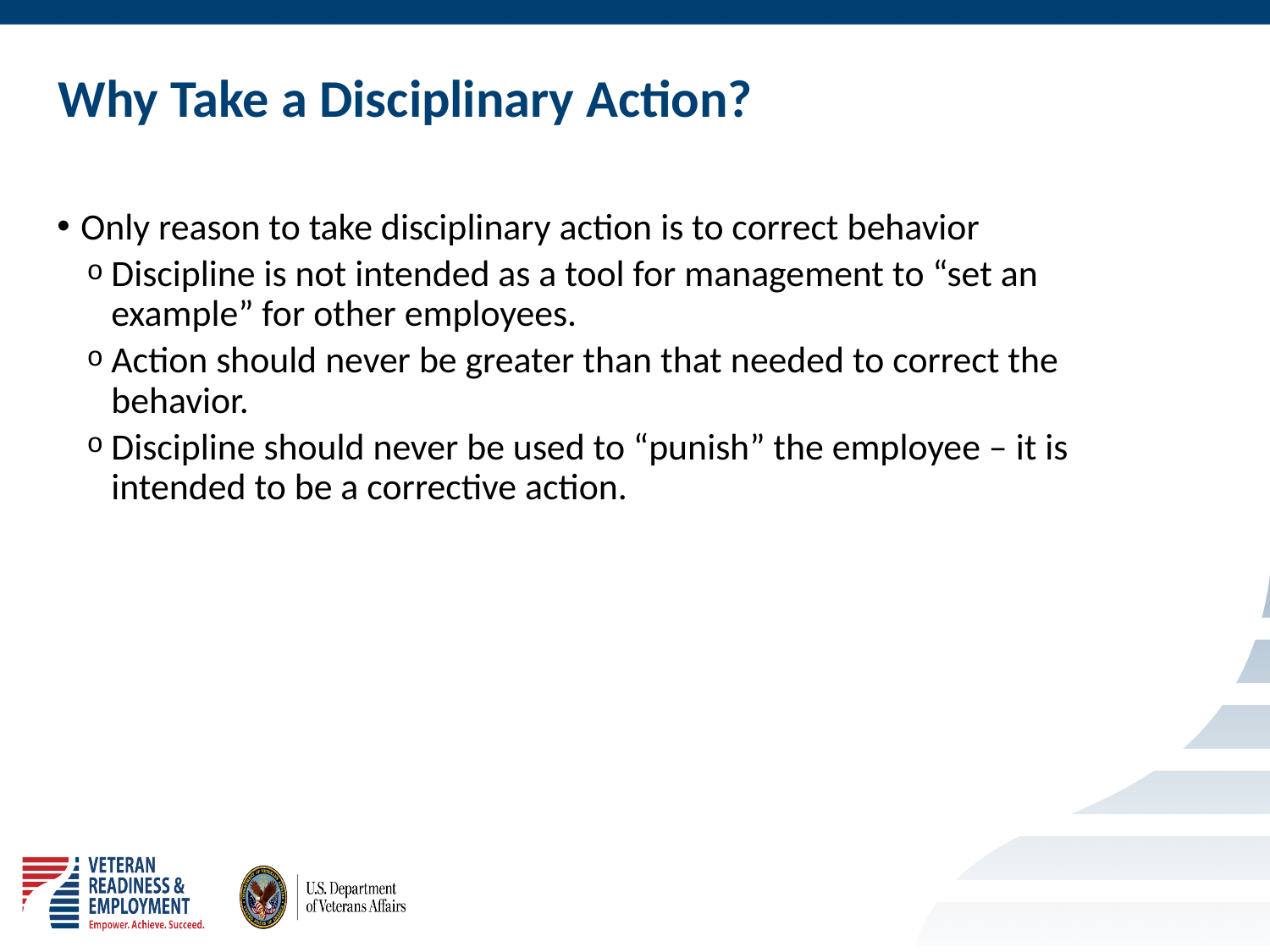

# Why Take a Disciplinary Action?
Only reason to take disciplinary action is to correct behavior
Discipline is not intended as a tool for management to “set an example” for other employees.
Action should never be greater than that needed to correct the behavior.
Discipline should never be used to “punish” the employee – it is intended to be a corrective action.

22